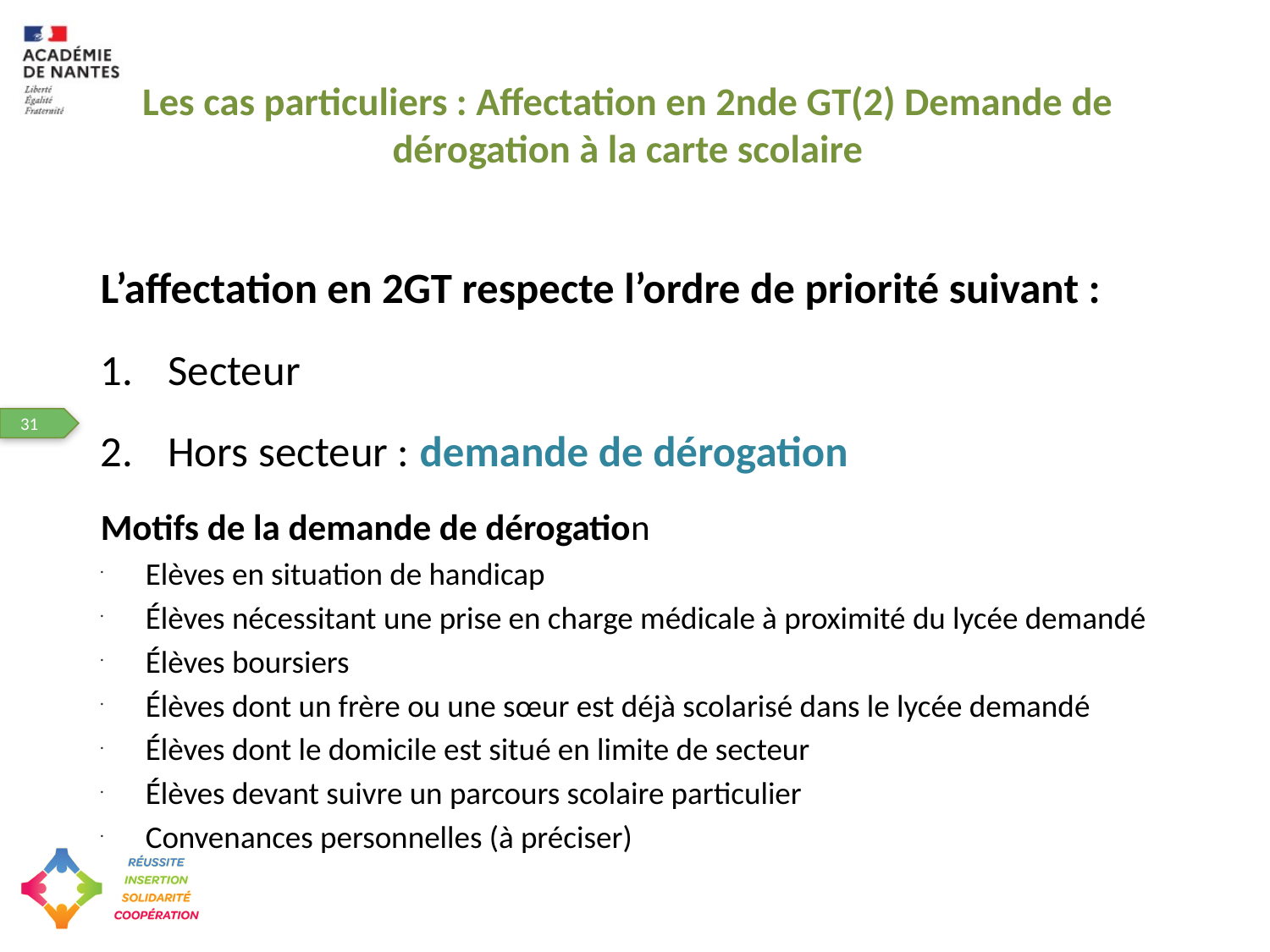

# Les cas particuliers : Affectation en 2nde GT(2) Demande de dérogation à la carte scolaire

L’affectation en 2GT respecte l’ordre de priorité suivant :
Secteur
Hors secteur : demande de dérogation
Motifs de la demande de dérogation
Elèves en situation de handicap
Élèves nécessitant une prise en charge médicale à proximité du lycée demandé
Élèves boursiers
Élèves dont un frère ou une sœur est déjà scolarisé dans le lycée demandé
Élèves dont le domicile est situé en limite de secteur
Élèves devant suivre un parcours scolaire particulier
Convenances personnelles (à préciser)